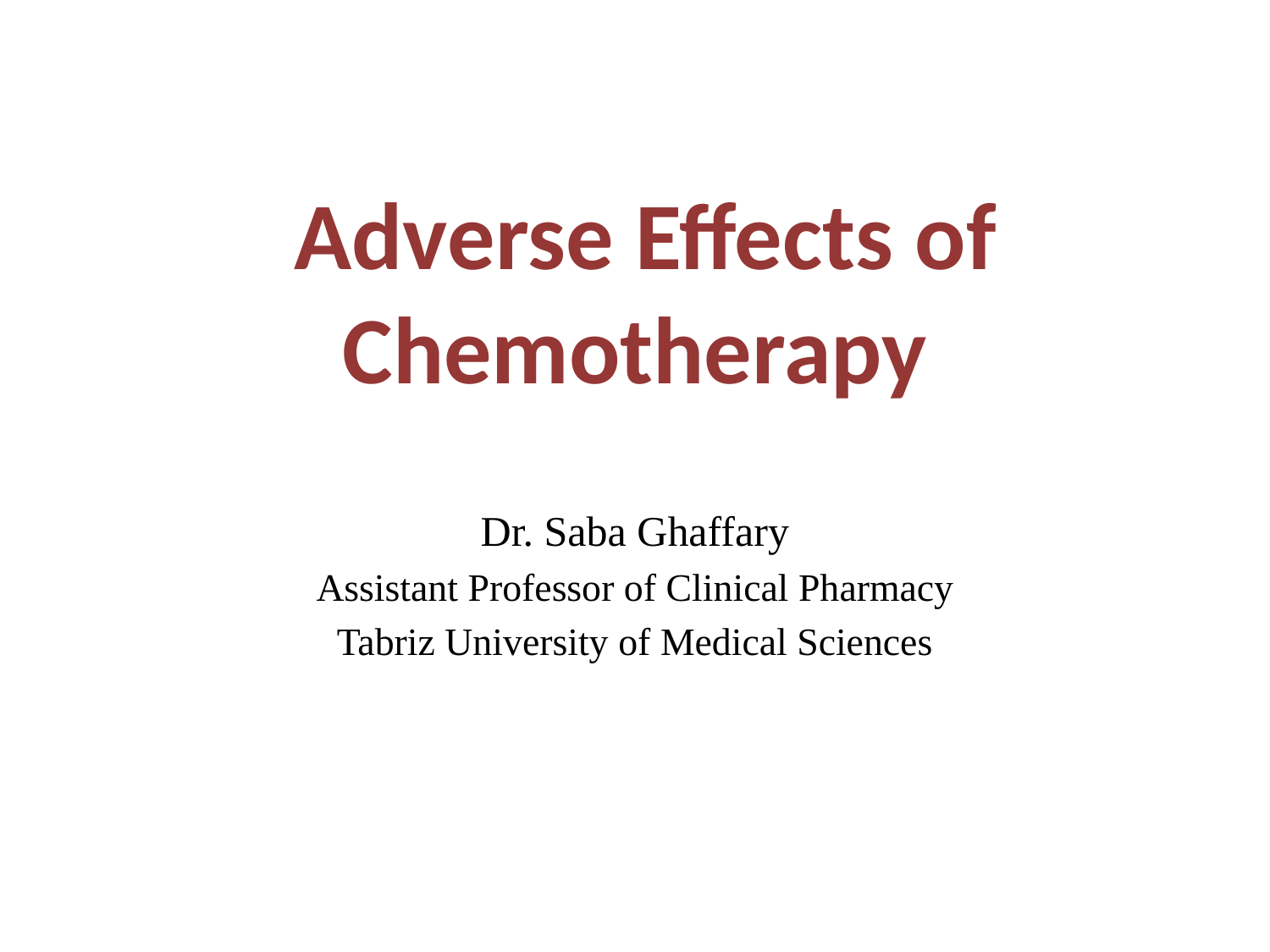

# Adverse Effects of Chemotherapy
Dr. Saba Ghaffary
Assistant Professor of Clinical Pharmacy
Tabriz University of Medical Sciences